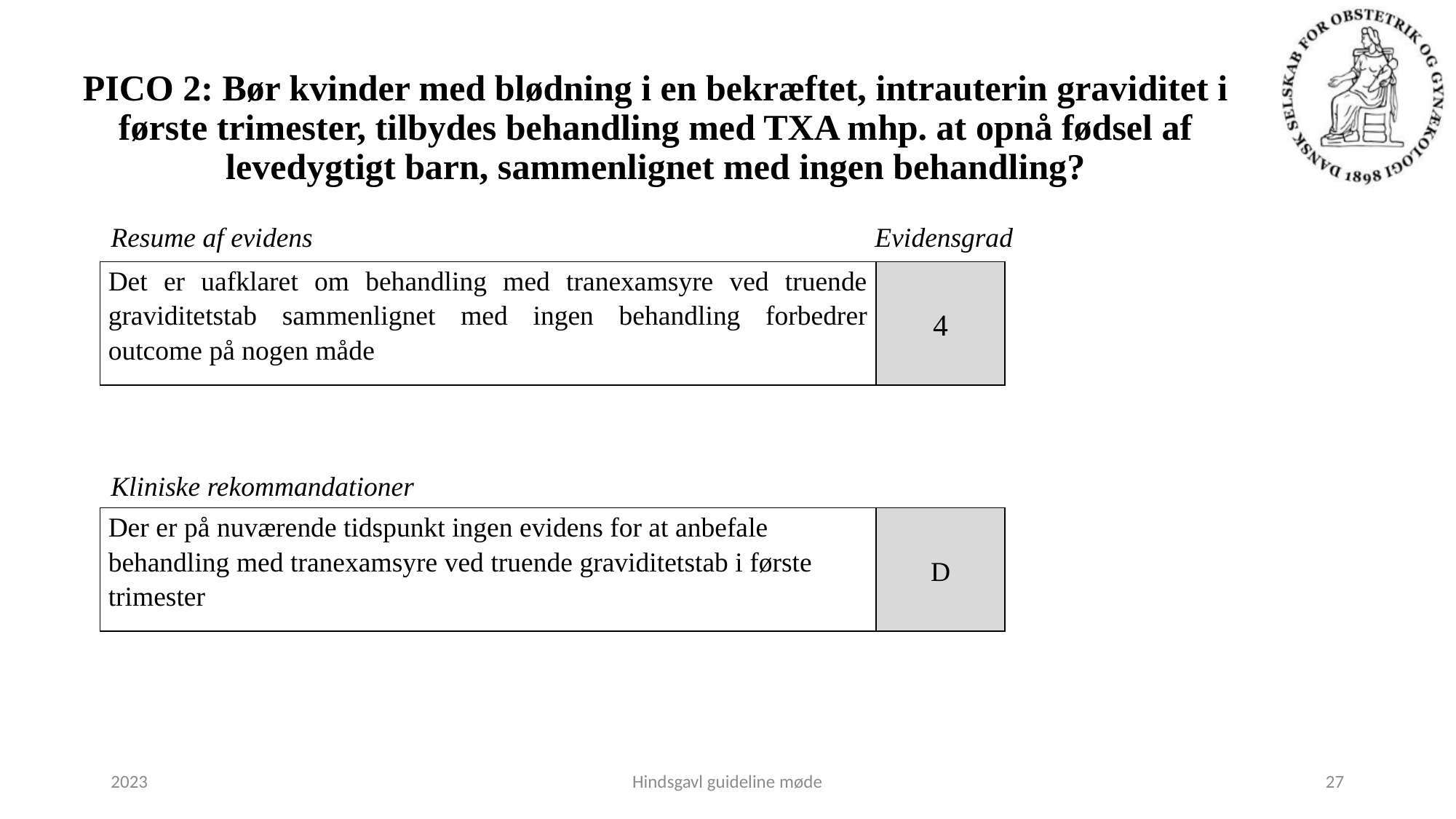

# PICO 2: Bør kvinder med blødning i en bekræftet, intrauterin graviditet i første trimester, tilbydes behandling med TXA mhp. at opnå fødsel af levedygtigt barn, sammenlignet med ingen behandling?
Resume af evidens 						Evidensgrad

| Det er uafklaret om behandling med tranexamsyre ved truende graviditetstab sammenlignet med ingen behandling forbedrer outcome på nogen måde | 4 |
| --- | --- |
Kliniske rekommandationer
| Der er på nuværende tidspunkt ingen evidens for at anbefale behandling med tranexamsyre ved truende graviditetstab i første trimester | D |
| --- | --- |
2023
Hindsgavl guideline møde
27